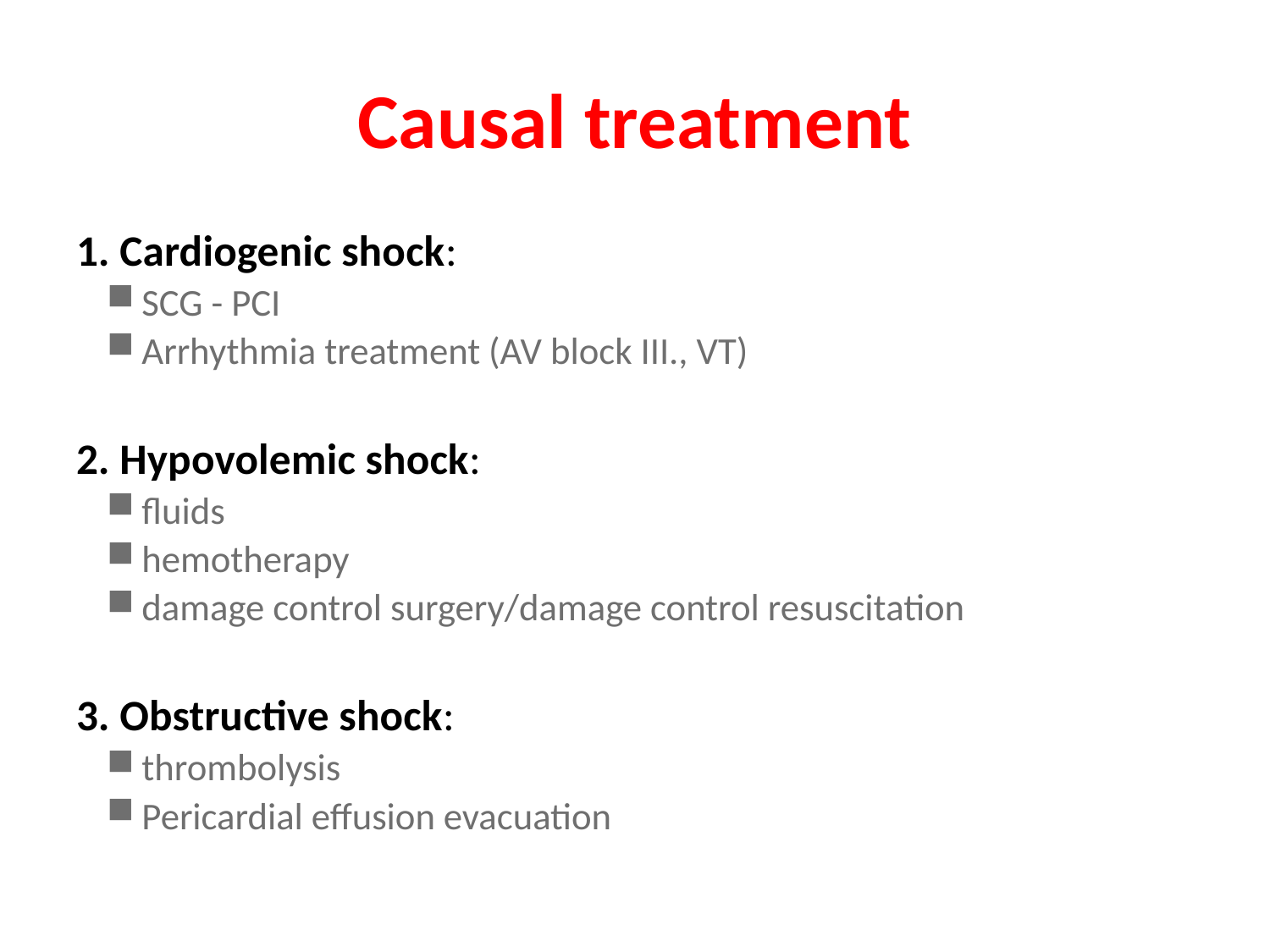

# Causal treatment
1. Cardiogenic shock:
SCG - PCI
Arrhythmia treatment (AV block III., VT)

2. Hypovolemic shock:
fluids
hemotherapy
damage control surgery/damage control resuscitation

3. Obstructive shock:
thrombolysis
Pericardial effusion evacuation